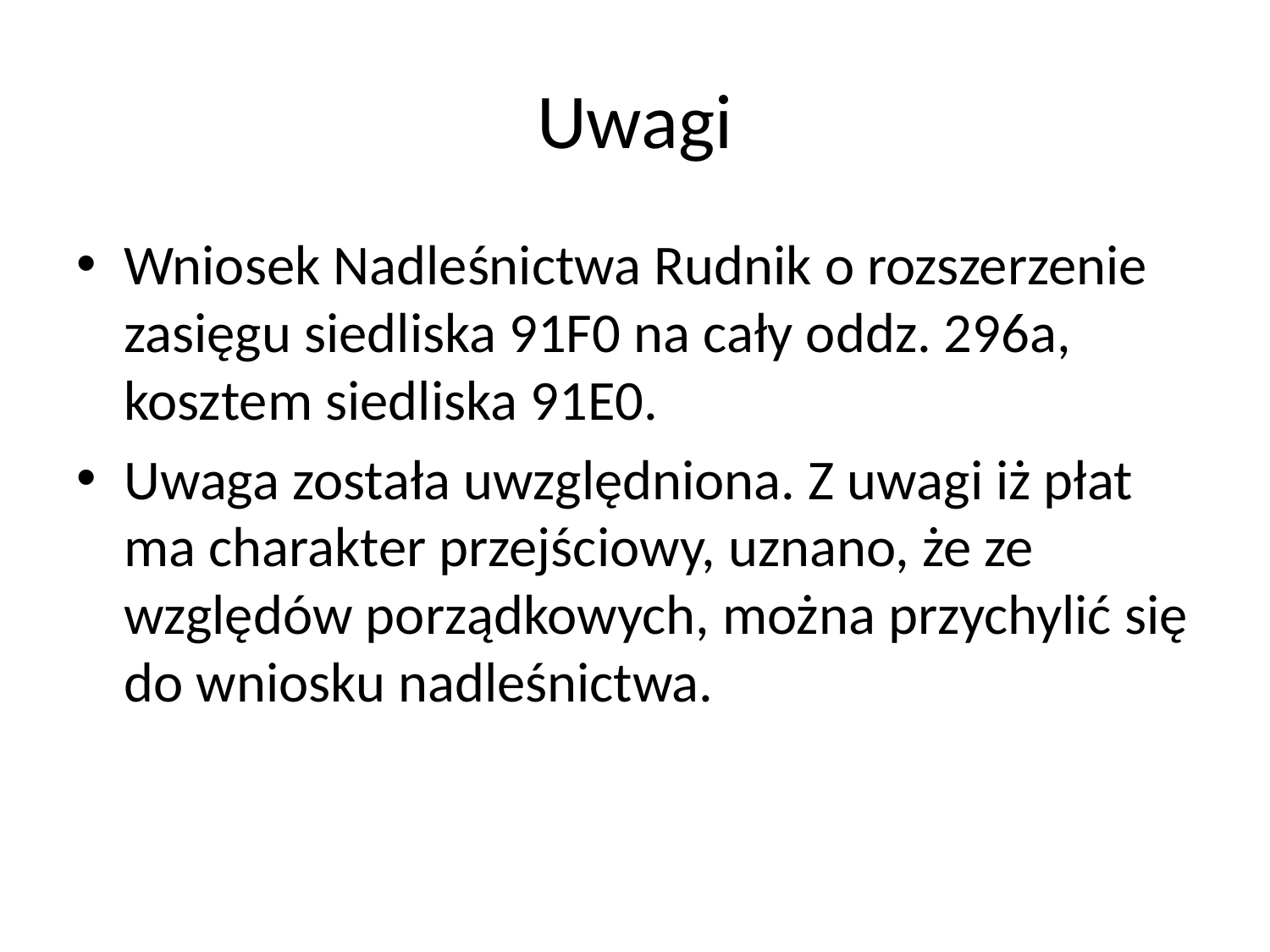

# Uwagi
Wniosek Nadleśnictwa Rudnik o rozszerzenie zasięgu siedliska 91F0 na cały oddz. 296a, kosztem siedliska 91E0.
Uwaga została uwzględniona. Z uwagi iż płat ma charakter przejściowy, uznano, że ze względów porządkowych, można przychylić się do wniosku nadleśnictwa.